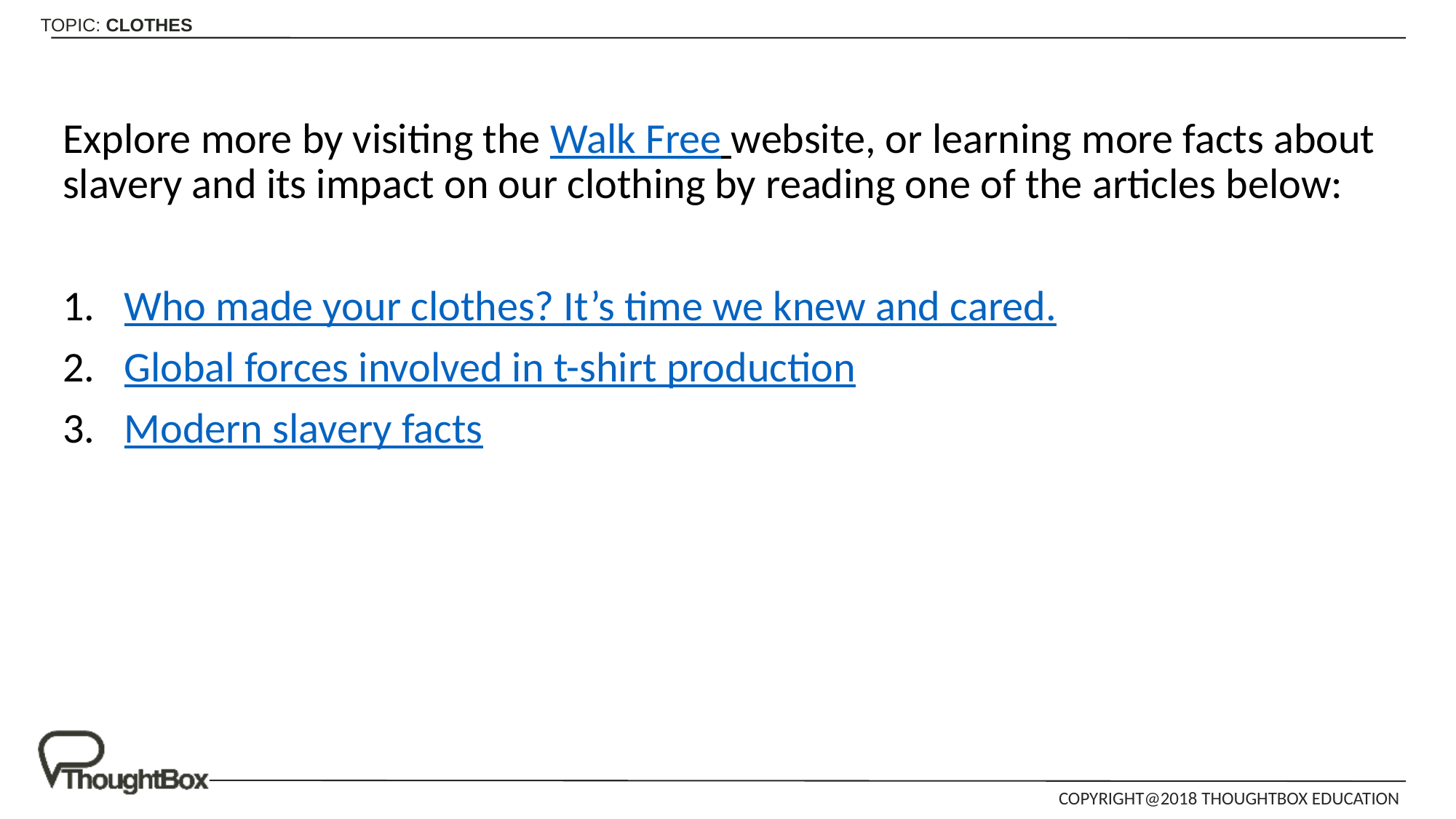

Explore more by visiting the Walk Free website, or learning more facts about slavery and its impact on our clothing by reading one of the articles below:

Who made your clothes? It’s time we knew and cared.
Global forces involved in t-shirt production
Modern slavery facts